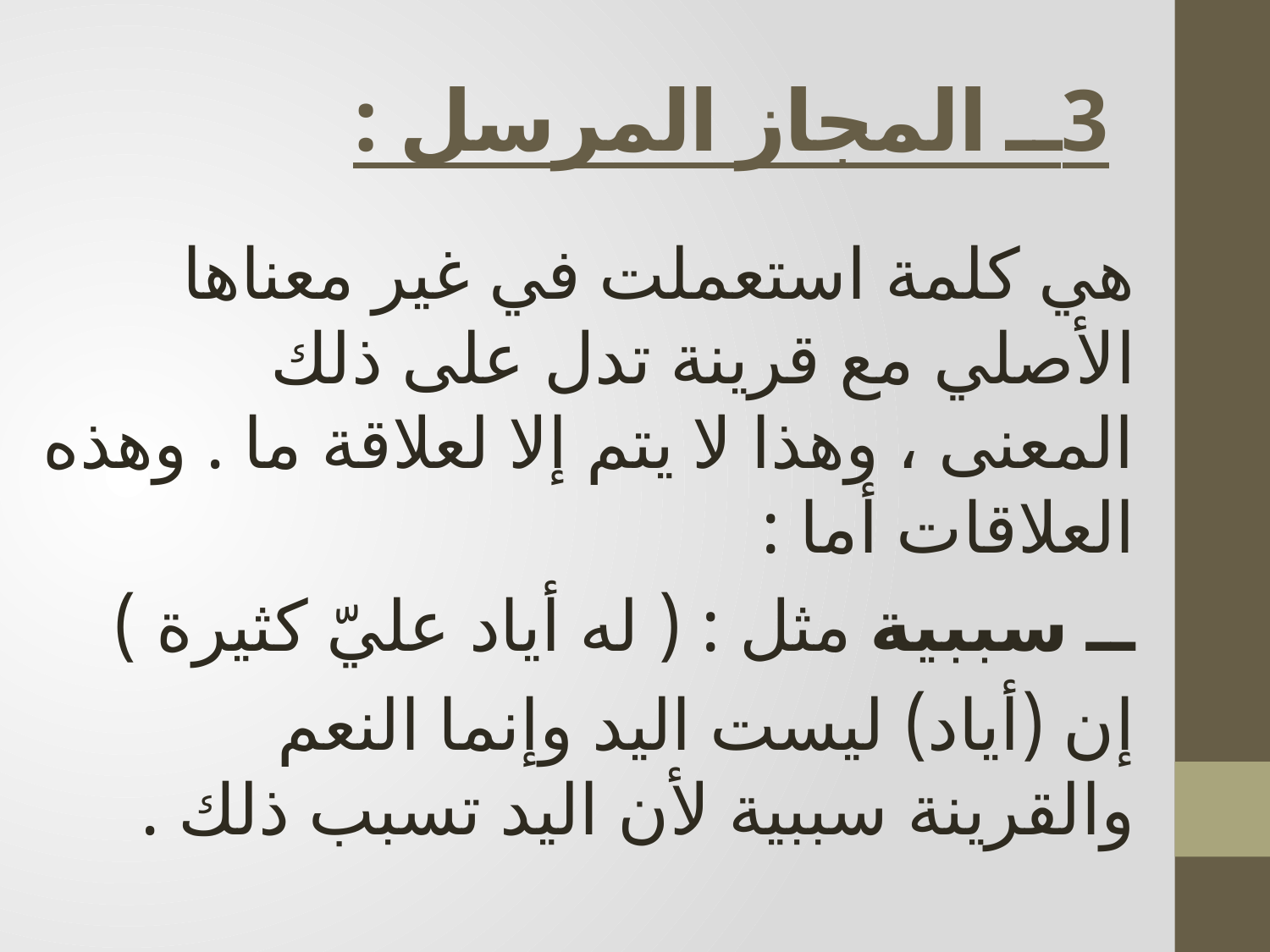

# 3ــ المجاز المرسل :
هي كلمة استعملت في غير معناها الأصلي مع قرينة تدل على ذلك المعنى ، وهذا لا يتم إلا لعلاقة ما . وهذه العلاقات أما :
ــ سببية مثل : ( له أياد عليّ كثيرة )
إن (أياد) ليست اليد وإنما النعم والقرينة سببية لأن اليد تسبب ذلك .